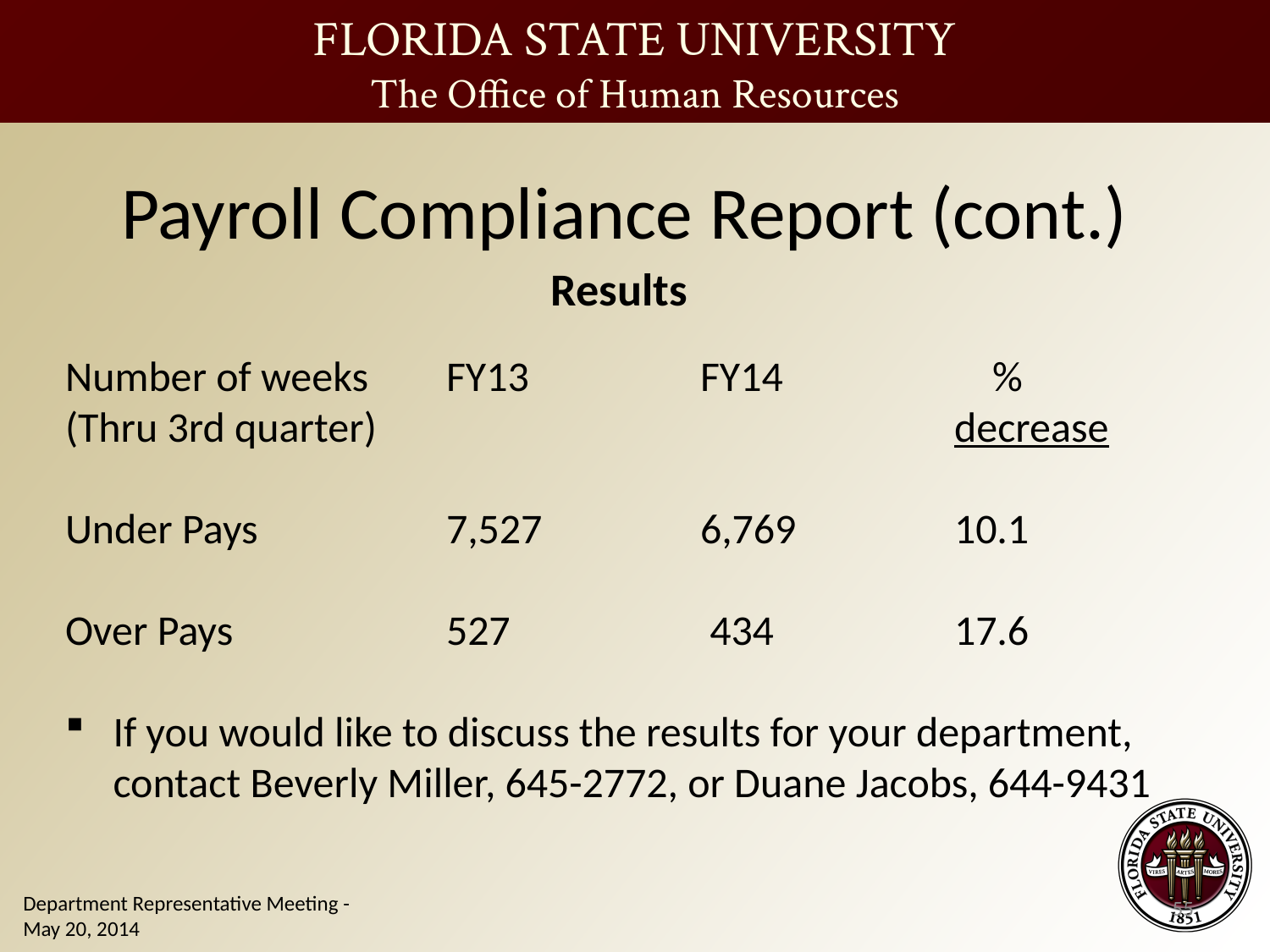

Payroll Compliance Report (cont.)
Results

Number of weeks	FY13		FY14		    %
(Thru 3rd quarter)					decrease

Under Pays		7,527		6,769		10.1

Over Pays		527		 434		17.6

If you would like to discuss the results for your department, contact Beverly Miller, 645-2772, or Duane Jacobs, 644-9431
55
Department Representative Meeting - May 20, 2014